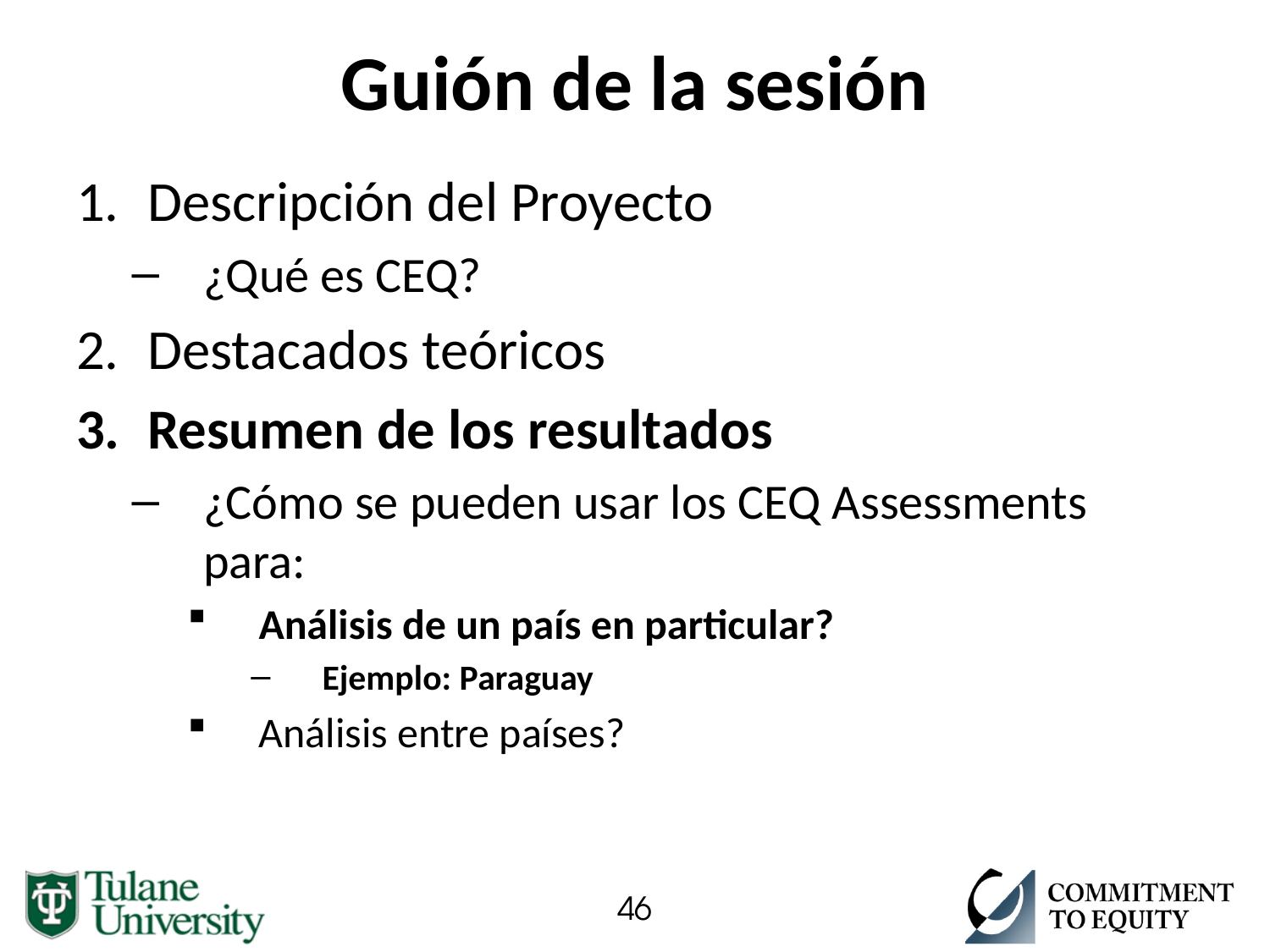

# Guión de la sesión
Descripción del Proyecto
¿Qué es CEQ?
Destacados teóricos
Resumen de los resultados
¿Cómo se pueden usar los CEQ Assessments para:
Análisis de un país en particular?
Ejemplo: Paraguay
Análisis entre países?